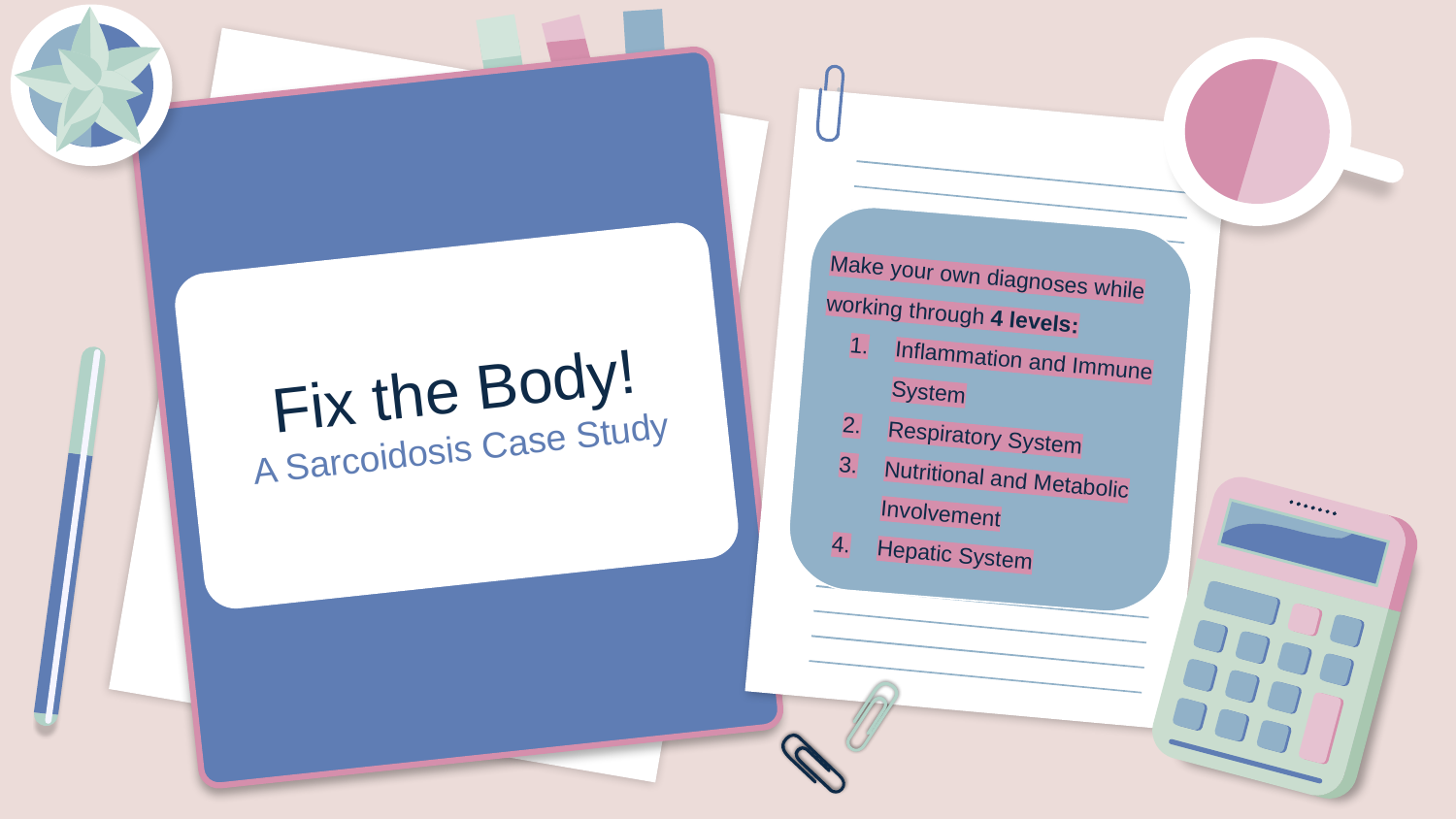

Make your own diagnoses while working through 4 levels:
Inflammation and Immune System
Respiratory System
Nutritional and Metabolic Involvement
Hepatic System
# Fix the Body!
A Sarcoidosis Case Study